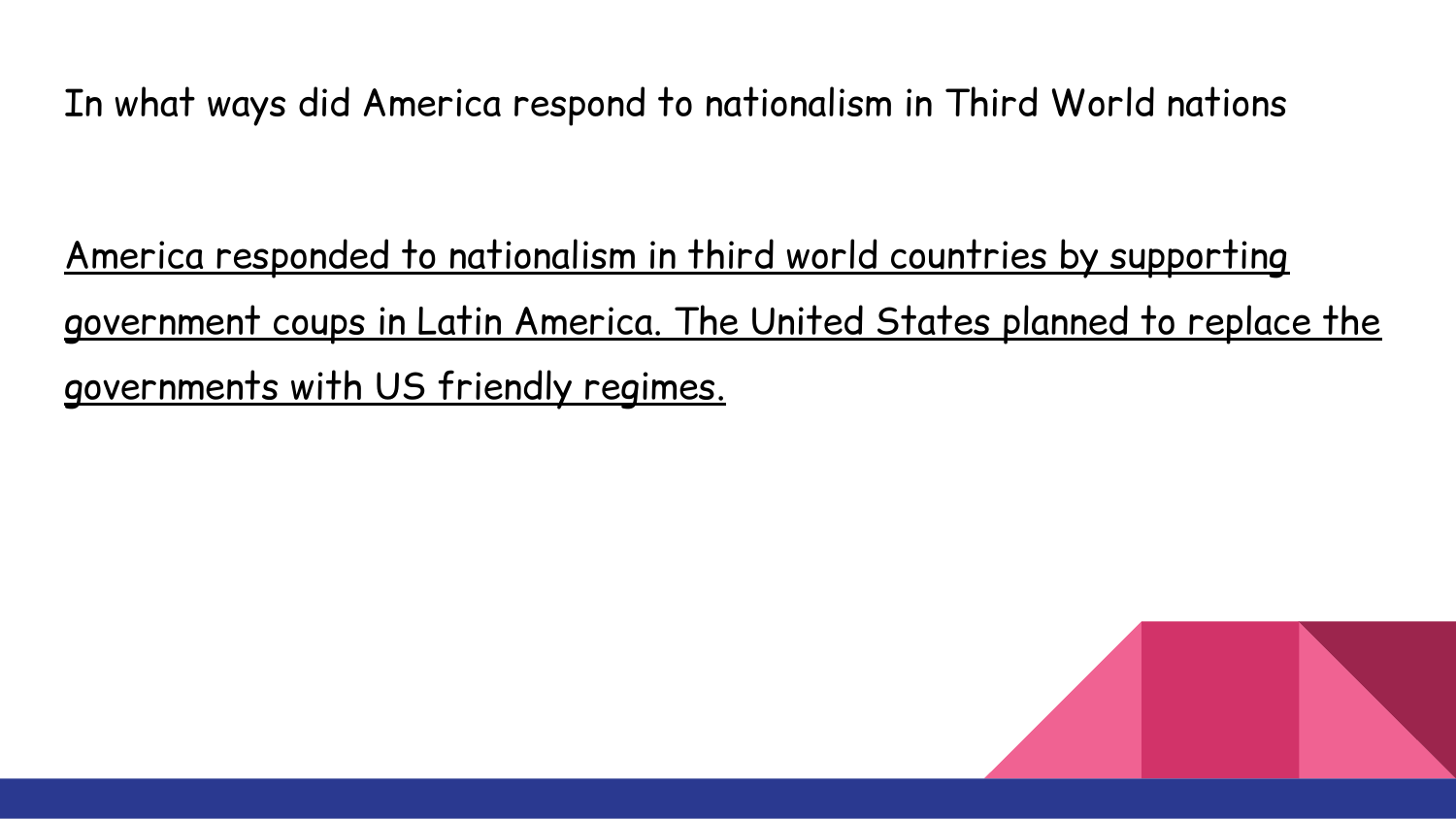

# In what ways did America respond to nationalism in Third World nations
America responded to nationalism in third world countries by supporting government coups in Latin America. The United States planned to replace the governments with US friendly regimes.